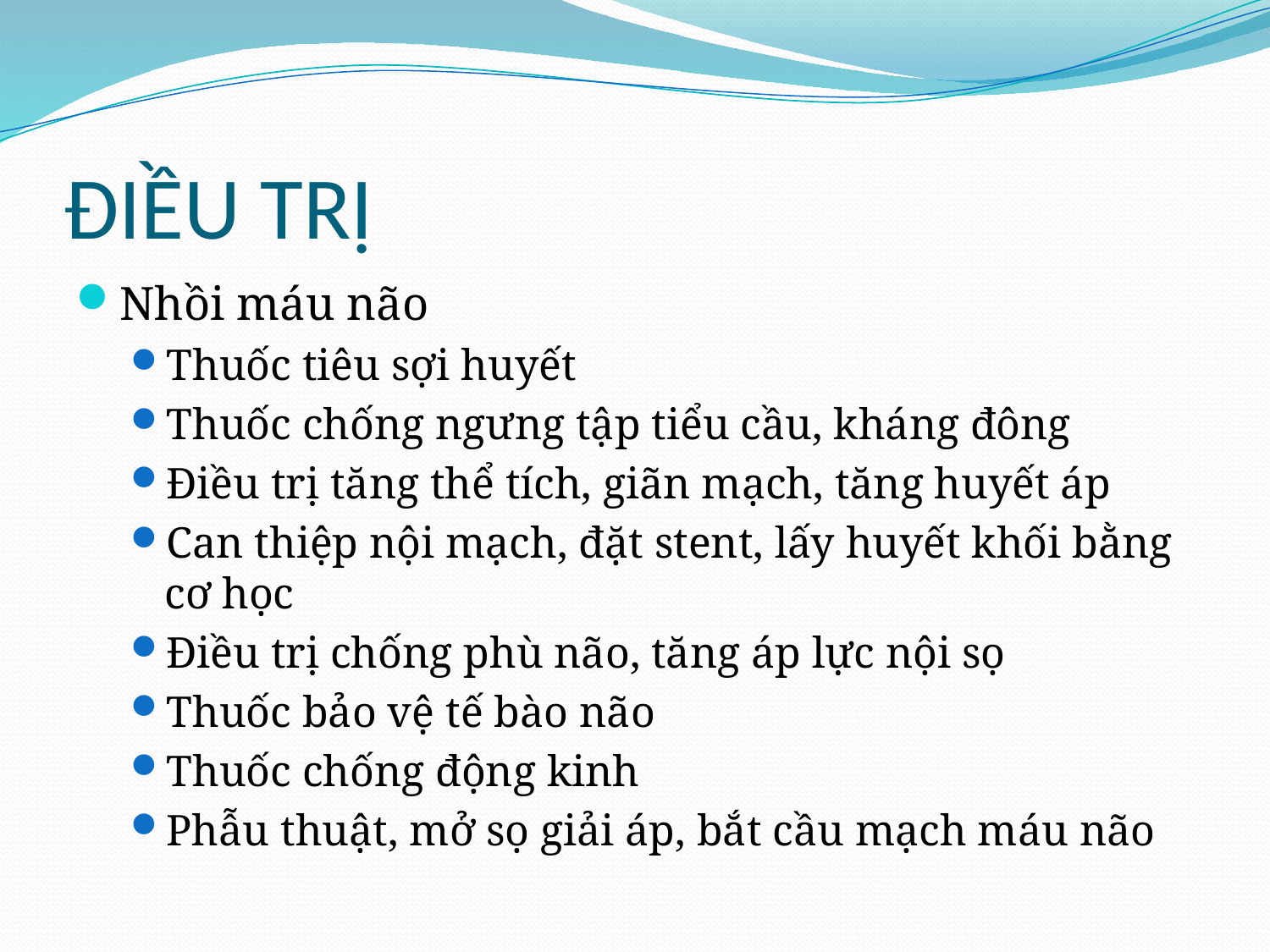

# ĐIỀU TRỊ
Nhồi máu não
Thuốc tiêu sợi huyết
Thuốc chống ngưng tập tiểu cầu, kháng đông
Điều trị tăng thể tích, giãn mạch, tăng huyết áp
Can thiệp nội mạch, đặt stent, lấy huyết khối bằng cơ học
Điều trị chống phù não, tăng áp lực nội sọ
Thuốc bảo vệ tế bào não
Thuốc chống động kinh
Phẫu thuật, mở sọ giải áp, bắt cầu mạch máu não